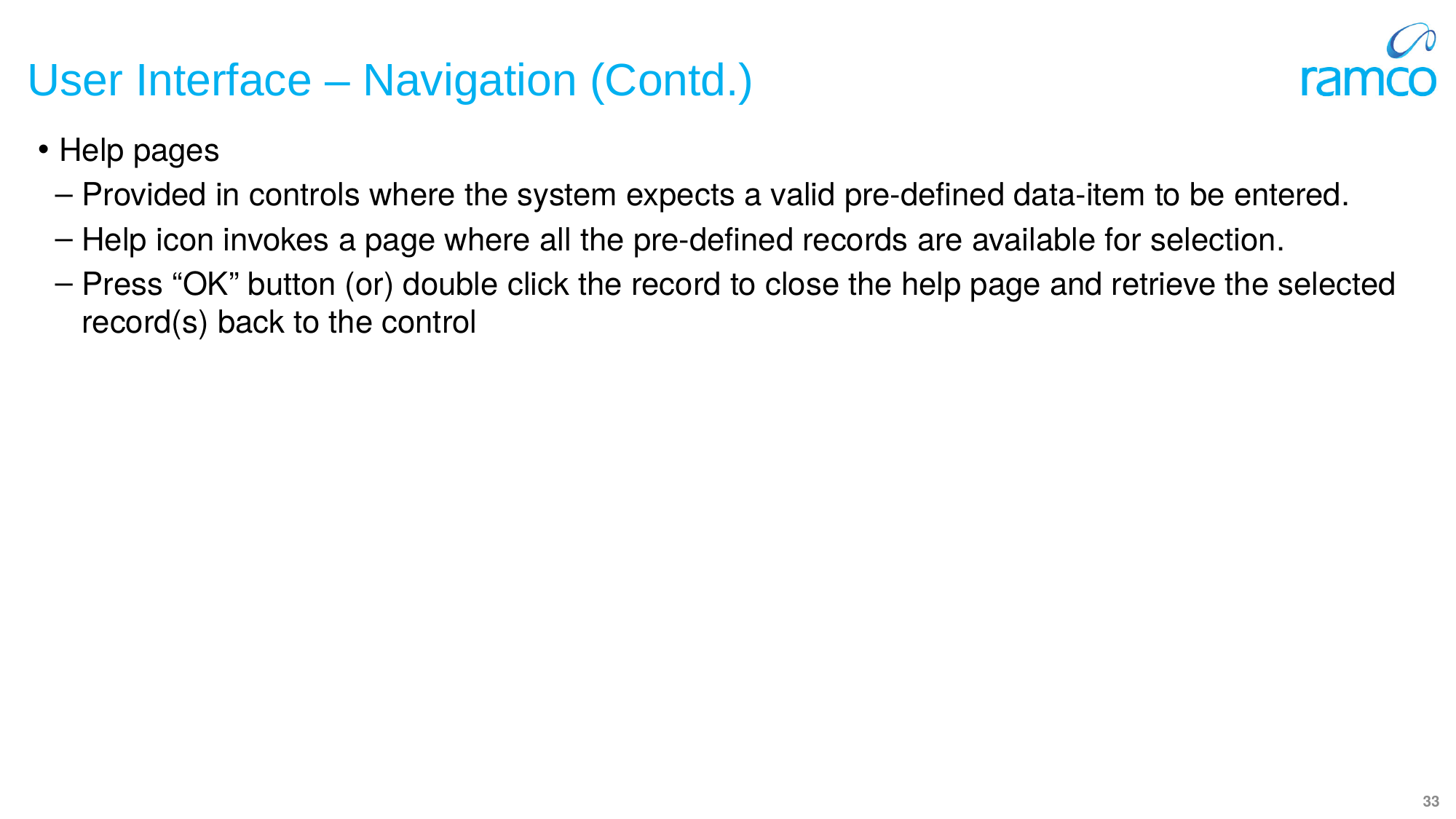

# User Interface – Navigation (Contd.)
Help pages
Provided in controls where the system expects a valid pre-defined data-item to be entered.
Help icon invokes a page where all the pre-defined records are available for selection.
Press “OK” button (or) double click the record to close the help page and retrieve the selected record(s) back to the control